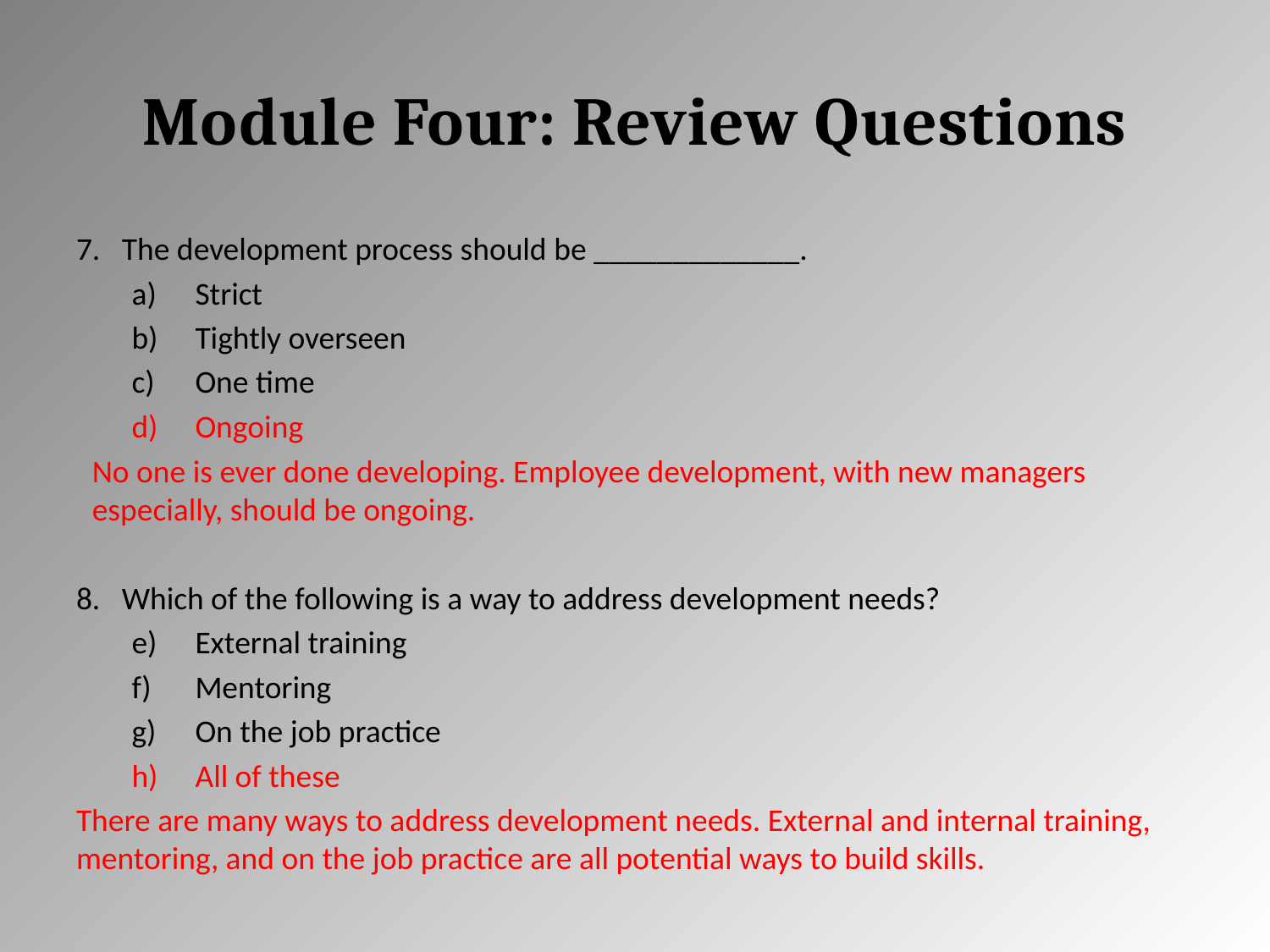

# Module Four: Review Questions
7.   The development process should be _____________.
Strict
Tightly overseen
One time
Ongoing
	No one is ever done developing. Employee development, with new managers especially, should be ongoing.

8.   Which of the following is a way to address development needs?
External training
Mentoring
On the job practice
All of these
There are many ways to address development needs. External and internal training, mentoring, and on the job practice are all potential ways to build skills.